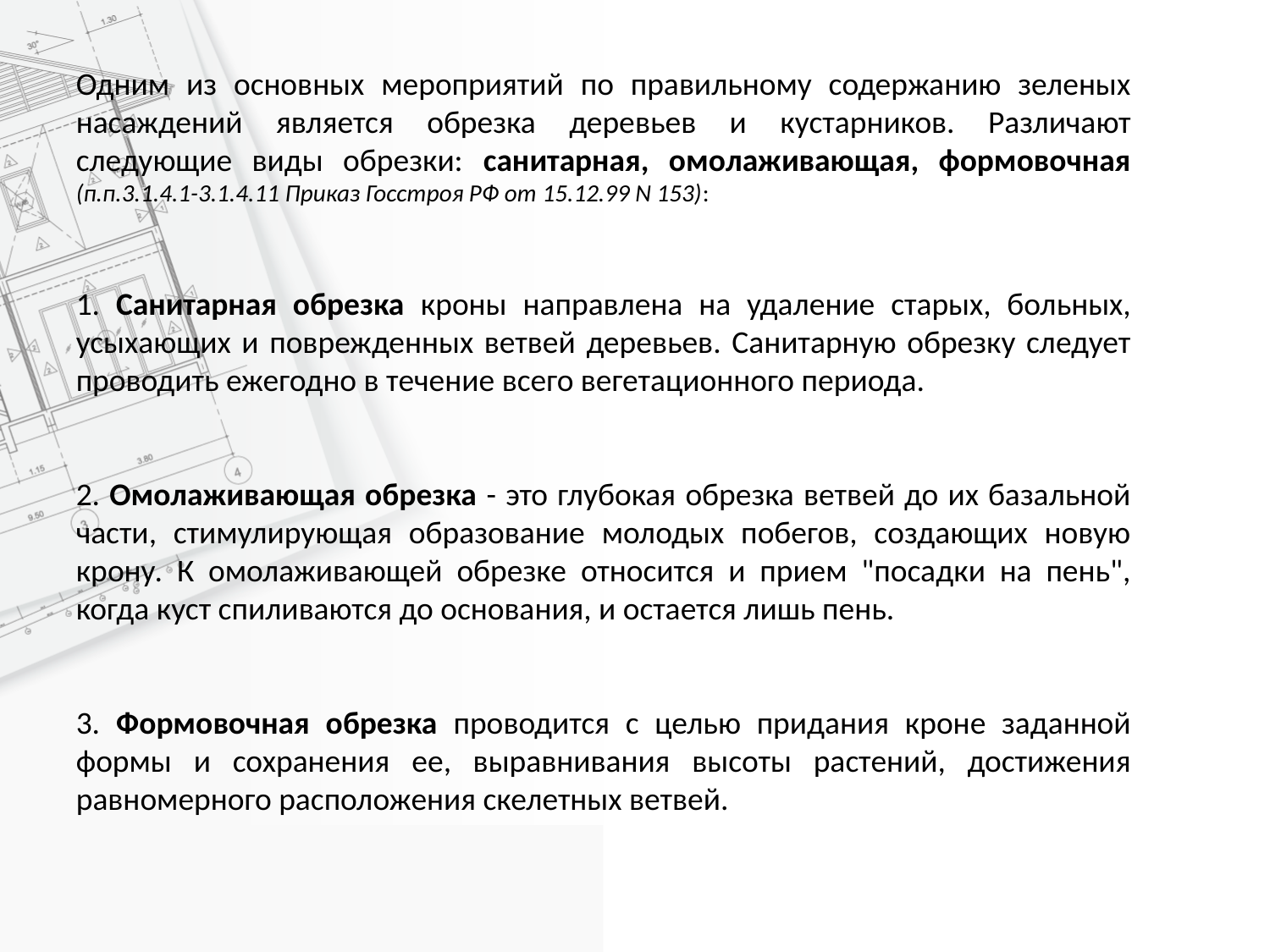

Одним из основных мероприятий по правильному содержанию зеленых насаждений является обрезка деревьев и кустарников. Различают следующие виды обрезки: санитарная, омолаживающая, формовочная (п.п.3.1.4.1-3.1.4.11 Приказ Госстроя РФ от 15.12.99 N 153):

1. Санитарная обрезка кроны направлена на удаление старых, больных, усыхающих и поврежденных ветвей деревьев. Санитарную обрезку следует проводить ежегодно в течение всего вегетационного периода.

2. Омолаживающая обрезка - это глубокая обрезка ветвей до их базальной части, стимулирующая образование молодых побегов, создающих новую крону. К омолаживающей обрезке относится и прием "посадки на пень", когда куст спиливаются до основания, и остается лишь пень.

3. Формовочная обрезка проводится с целью придания кроне заданной формы и сохранения ее, выравнивания высоты растений, достижения равномерного расположения скелетных ветвей.